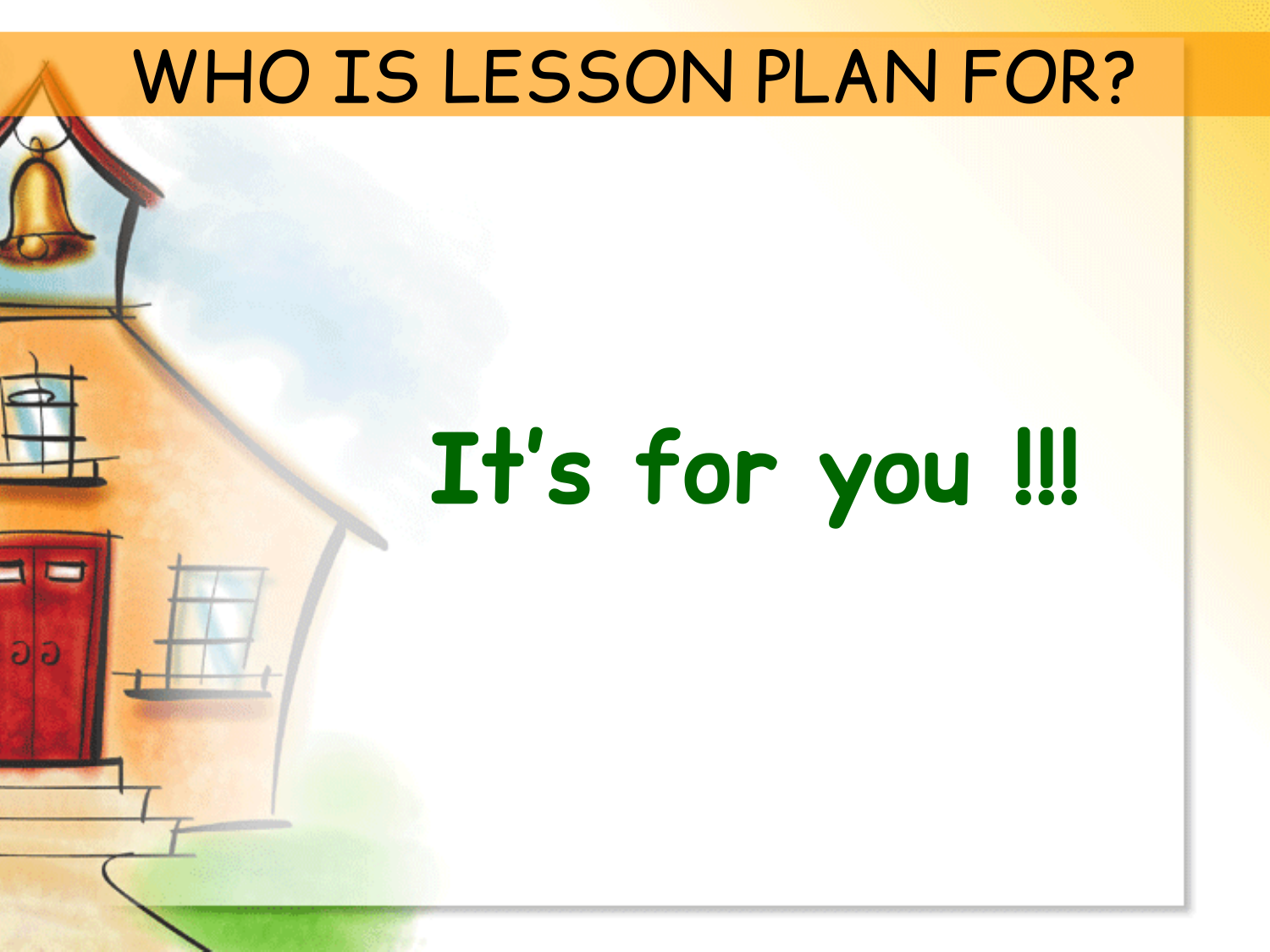

# WHO IS LESSON PLAN FOR?
It’s for you !!!